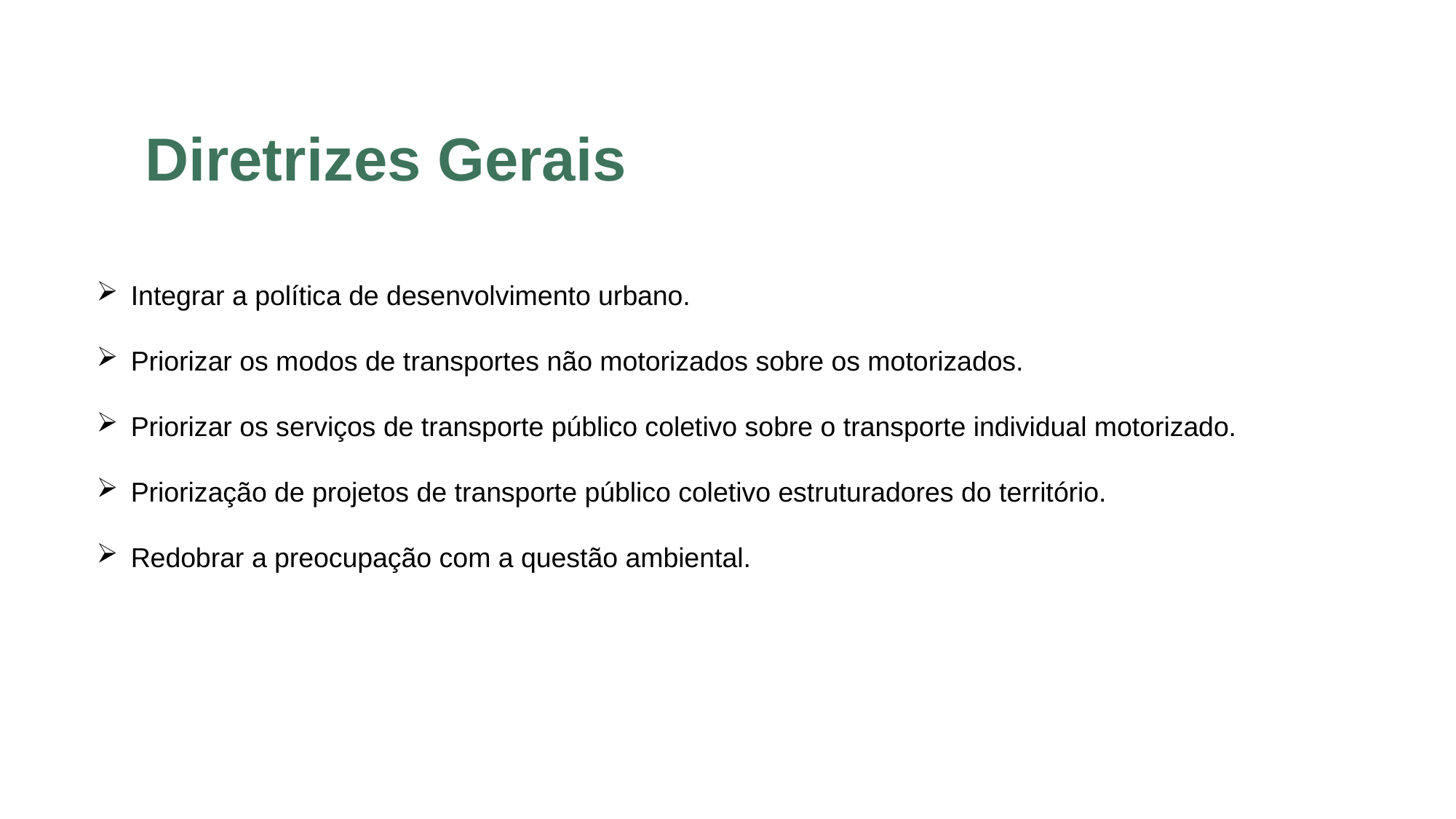

Diretrizes Gerais
Integrar a política de desenvolvimento urbano.

Priorizar os modos de transportes não motorizados sobre os motorizados.

Priorizar os serviços de transporte público coletivo sobre o transporte individual motorizado.

Priorização de projetos de transporte público coletivo estruturadores do território.

Redobrar a preocupação com a questão ambiental.